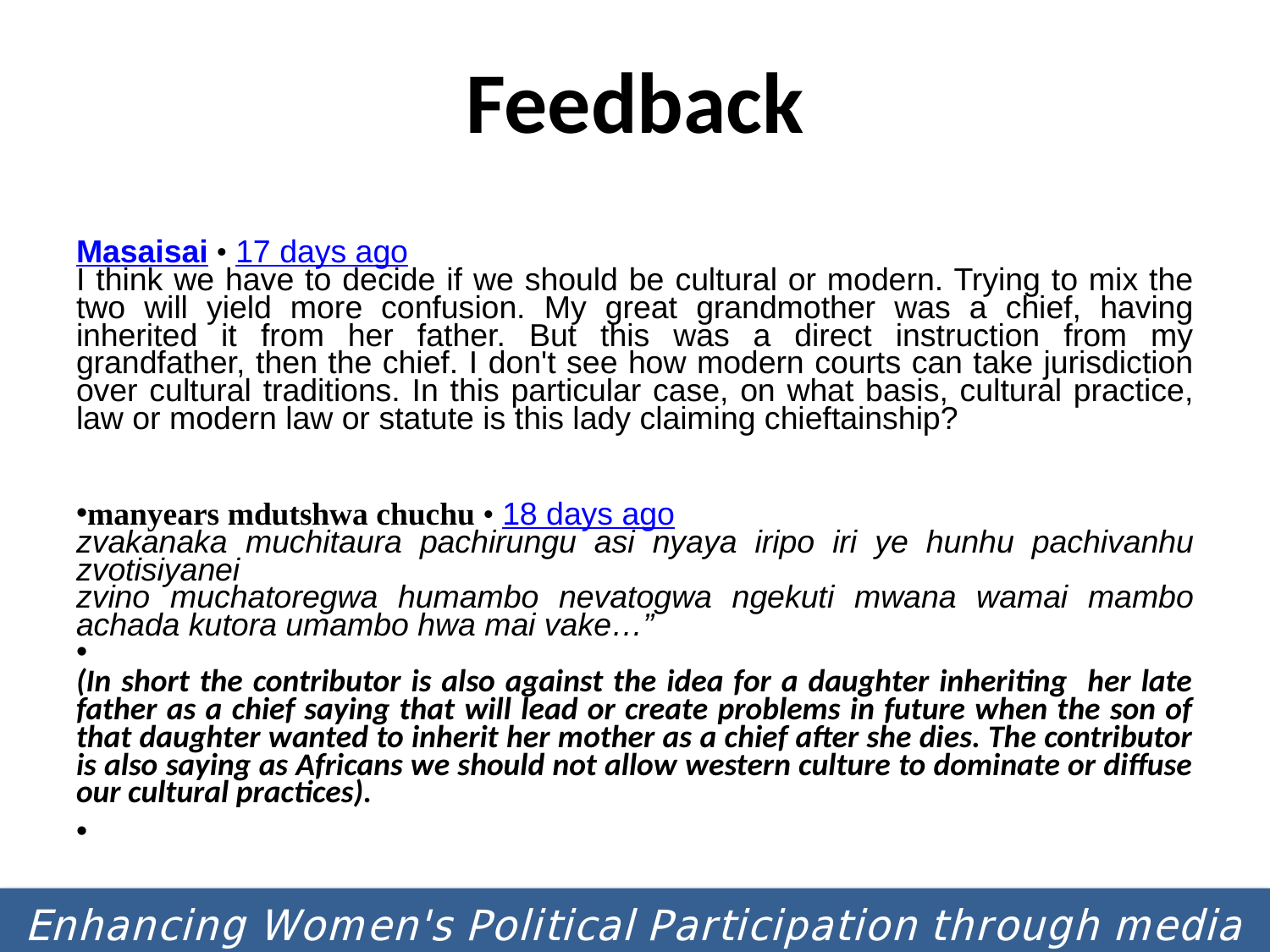

# Feedback
Masaisai • 17 days ago
I think we have to decide if we should be cultural or modern. Trying to mix the two will yield more confusion. My great grandmother was a chief, having inherited it from her father. But this was a direct instruction from my grandfather, then the chief. I don't see how modern courts can take jurisdiction over cultural traditions. In this particular case, on what basis, cultural practice, law or modern law or statute is this lady claiming chieftainship?

manyears mdutshwa chuchu • 18 days ago
zvakanaka muchitaura pachirungu asi nyaya iripo iri ye hunhu pachivanhu zvotisiyanei
zvino muchatoregwa humambo nevatogwa ngekuti mwana wamai mambo achada kutora umambo hwa mai vake…”
(In short the contributor is also against the idea for a daughter inheriting  her late father as a chief saying that will lead or create problems in future when the son of that daughter wanted to inherit her mother as a chief after she dies. The contributor is also saying as Africans we should not allow western culture to dominate or diffuse our cultural practices).

Enhancing Women's Political Participation through media